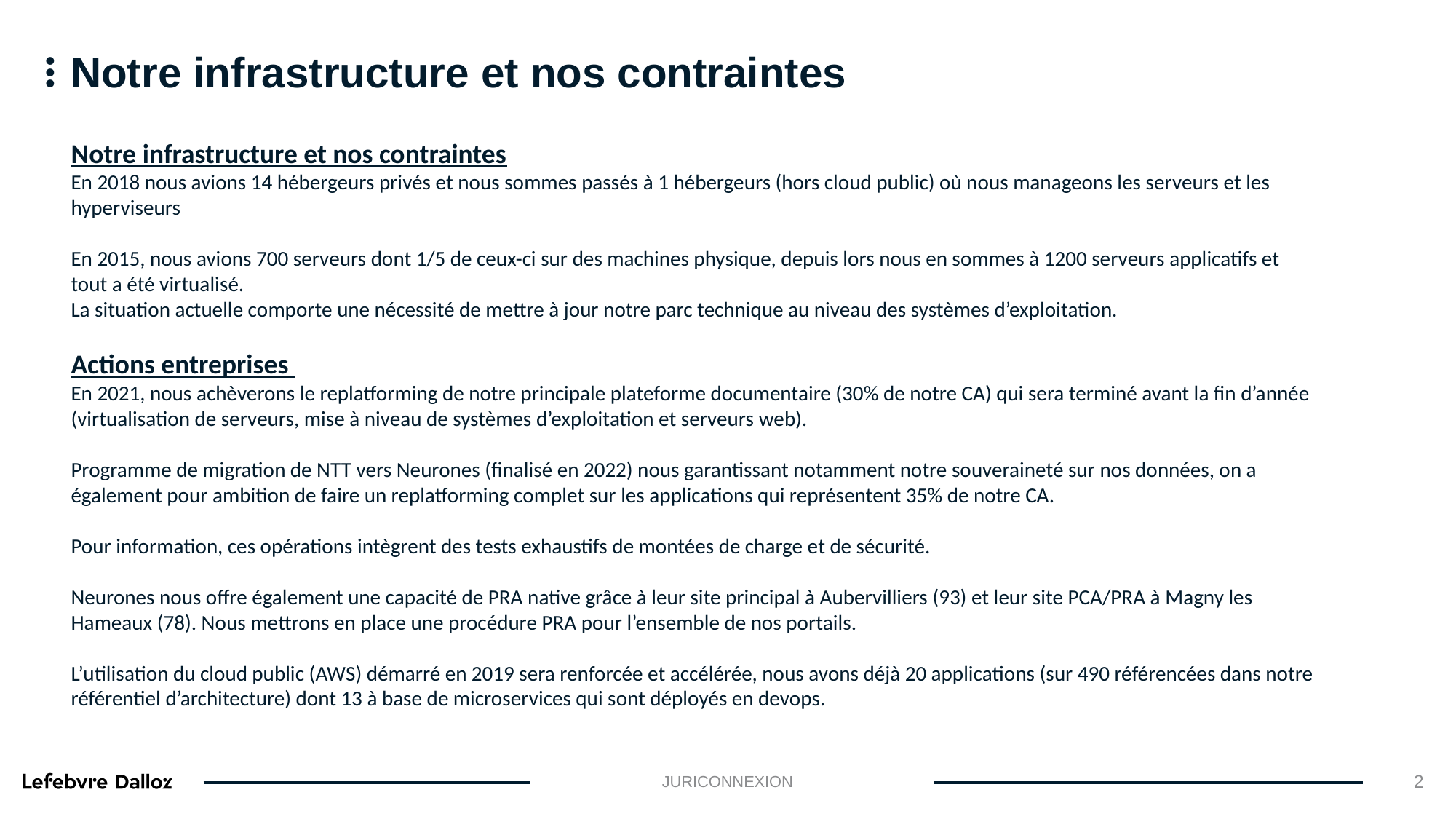

Notre infrastructure et nos contraintes
Notre infrastructure et nos contraintes
En 2018 nous avions 14 hébergeurs privés et nous sommes passés à 1 hébergeurs (hors cloud public) où nous manageons les serveurs et les hyperviseurs

En 2015, nous avions 700 serveurs dont 1/5 de ceux-ci sur des machines physique, depuis lors nous en sommes à 1200 serveurs applicatifs et tout a été virtualisé.
La situation actuelle comporte une nécessité de mettre à jour notre parc technique au niveau des systèmes d’exploitation.

Actions entreprises
En 2021, nous achèverons le replatforming de notre principale plateforme documentaire (30% de notre CA) qui sera terminé avant la fin d’année (virtualisation de serveurs, mise à niveau de systèmes d’exploitation et serveurs web).

Programme de migration de NTT vers Neurones (finalisé en 2022) nous garantissant notamment notre souveraineté sur nos données, on a également pour ambition de faire un replatforming complet sur les applications qui représentent 35% de notre CA.

Pour information, ces opérations intègrent des tests exhaustifs de montées de charge et de sécurité.

Neurones nous offre également une capacité de PRA native grâce à leur site principal à Aubervilliers (93) et leur site PCA/PRA à Magny les Hameaux (78). Nous mettrons en place une procédure PRA pour l’ensemble de nos portails.

L’utilisation du cloud public (AWS) démarré en 2019 sera renforcée et accélérée, nous avons déjà 20 applications (sur 490 référencées dans notre référentiel d’architecture) dont 13 à base de microservices qui sont déployés en devops.

JURICONNEXION
2